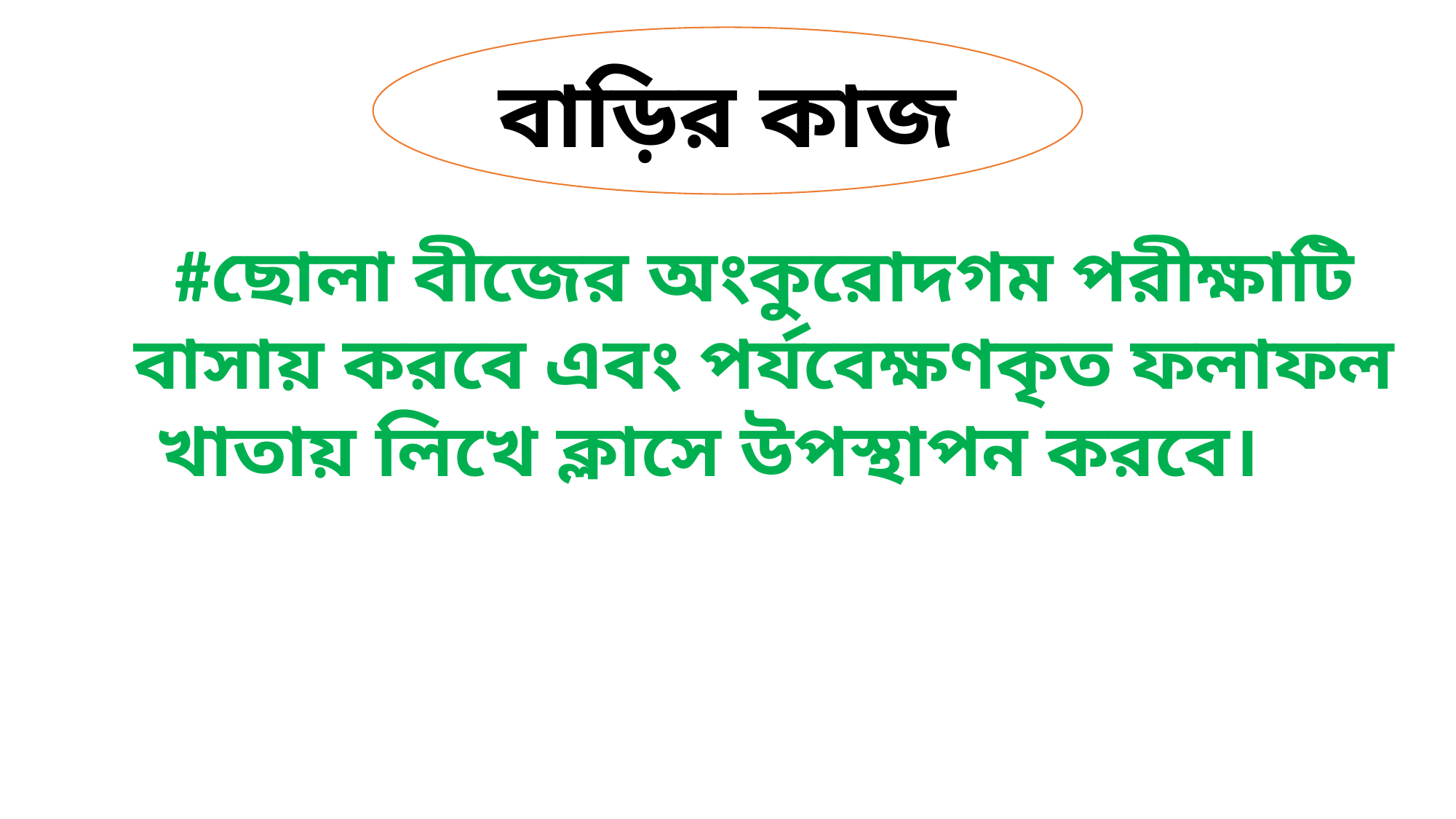

বাড়ির কাজ
#ছোলা বীজের অংকুরোদগম পরীক্ষাটি বাসায় করবে এবং পর্যবেক্ষণকৃত ফলাফল খাতায় লিখে ক্লাসে উপস্থাপন করবে।